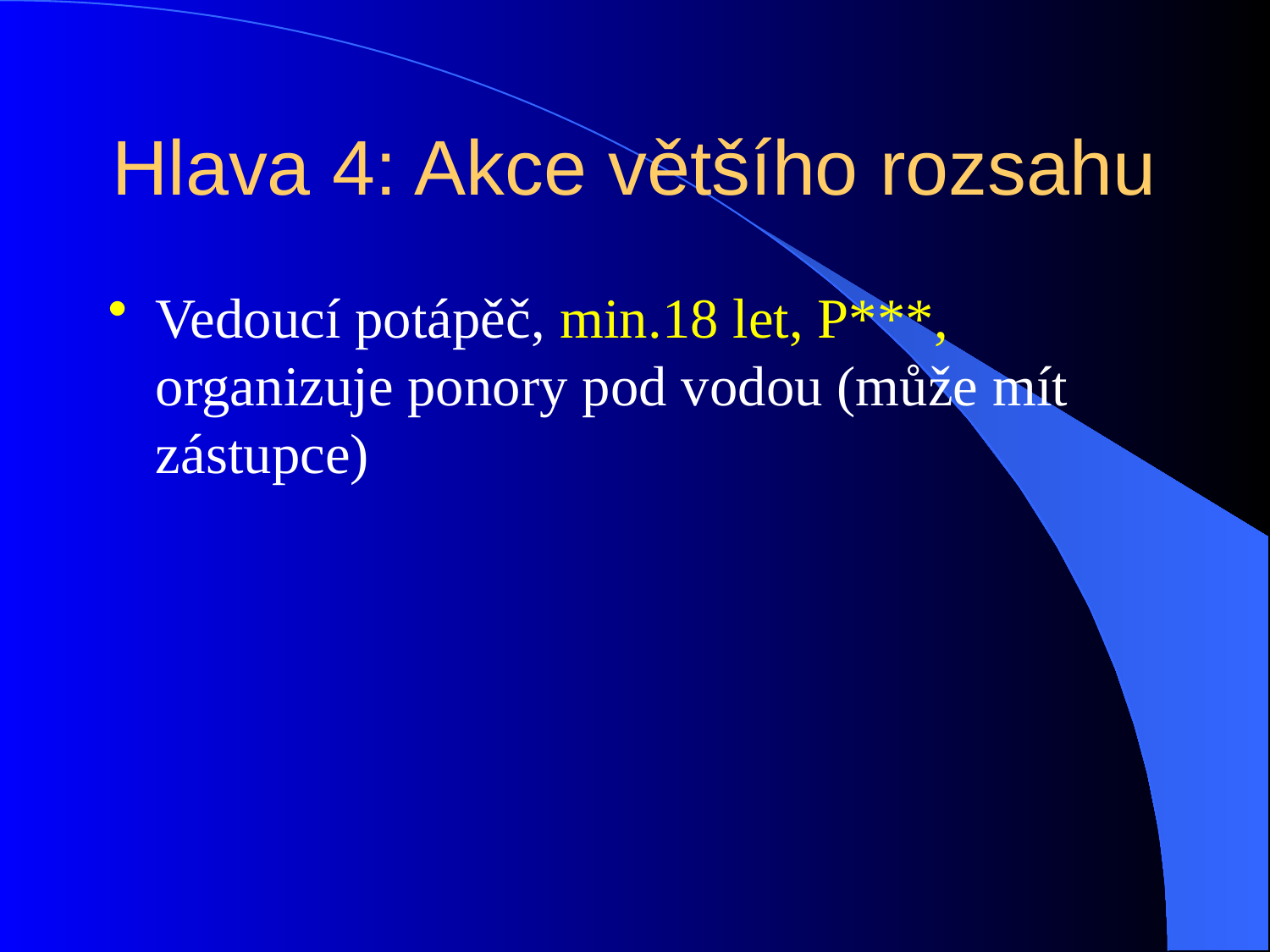

# Hlava 4: Akce většího rozsahu
Vedoucí potápěč, min.18 let, P***, organizuje ponory pod vodou (může mít zástupce)